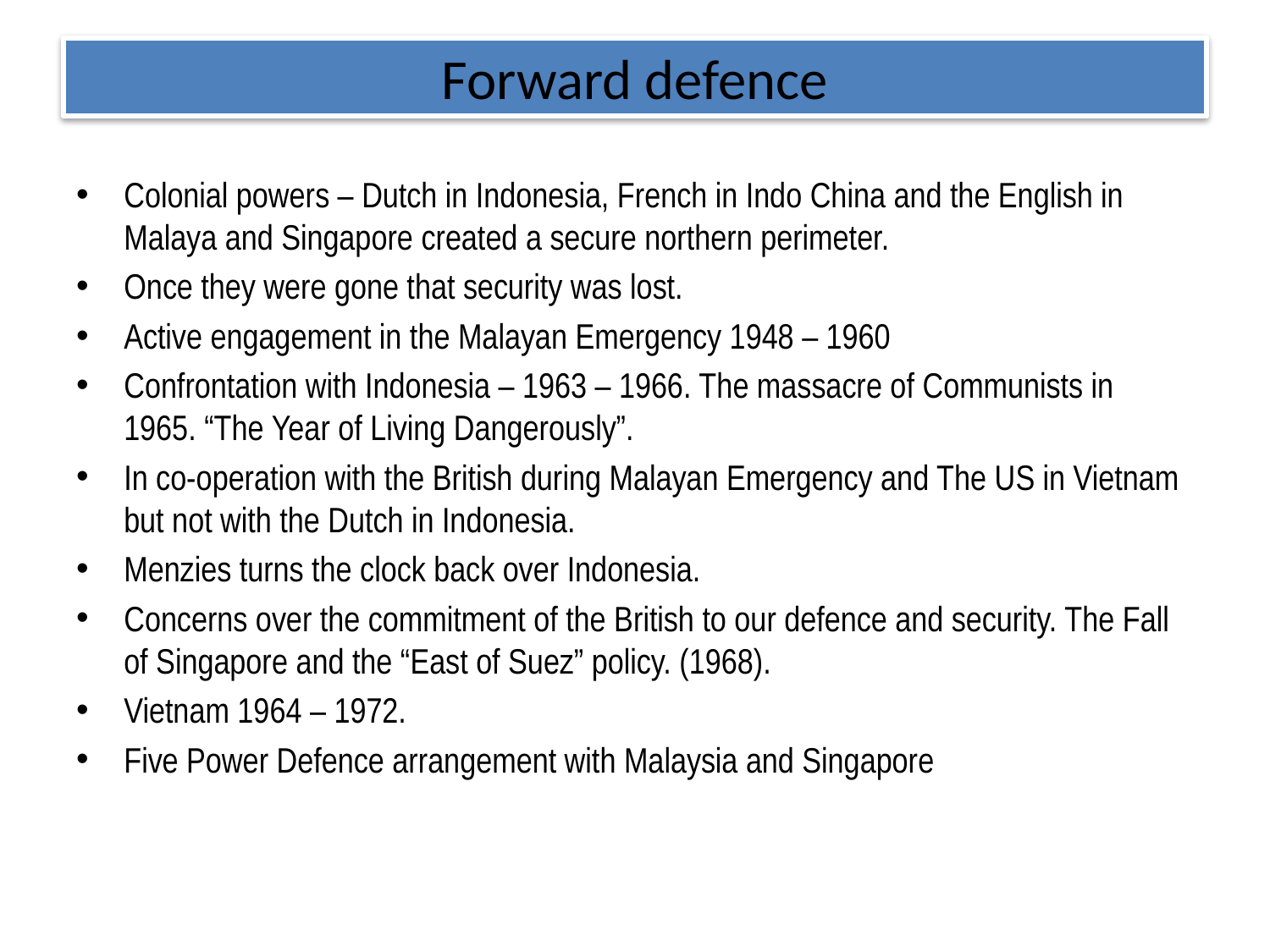

# Forward defence
Colonial powers – Dutch in Indonesia, French in Indo China and the English in Malaya and Singapore created a secure northern perimeter.
Once they were gone that security was lost.
Active engagement in the Malayan Emergency 1948 – 1960
Confrontation with Indonesia – 1963 – 1966. The massacre of Communists in 1965. “The Year of Living Dangerously”.
In co-operation with the British during Malayan Emergency and The US in Vietnam but not with the Dutch in Indonesia.
Menzies turns the clock back over Indonesia.
Concerns over the commitment of the British to our defence and security. The Fall of Singapore and the “East of Suez” policy. (1968).
Vietnam 1964 – 1972.
Five Power Defence arrangement with Malaysia and Singapore